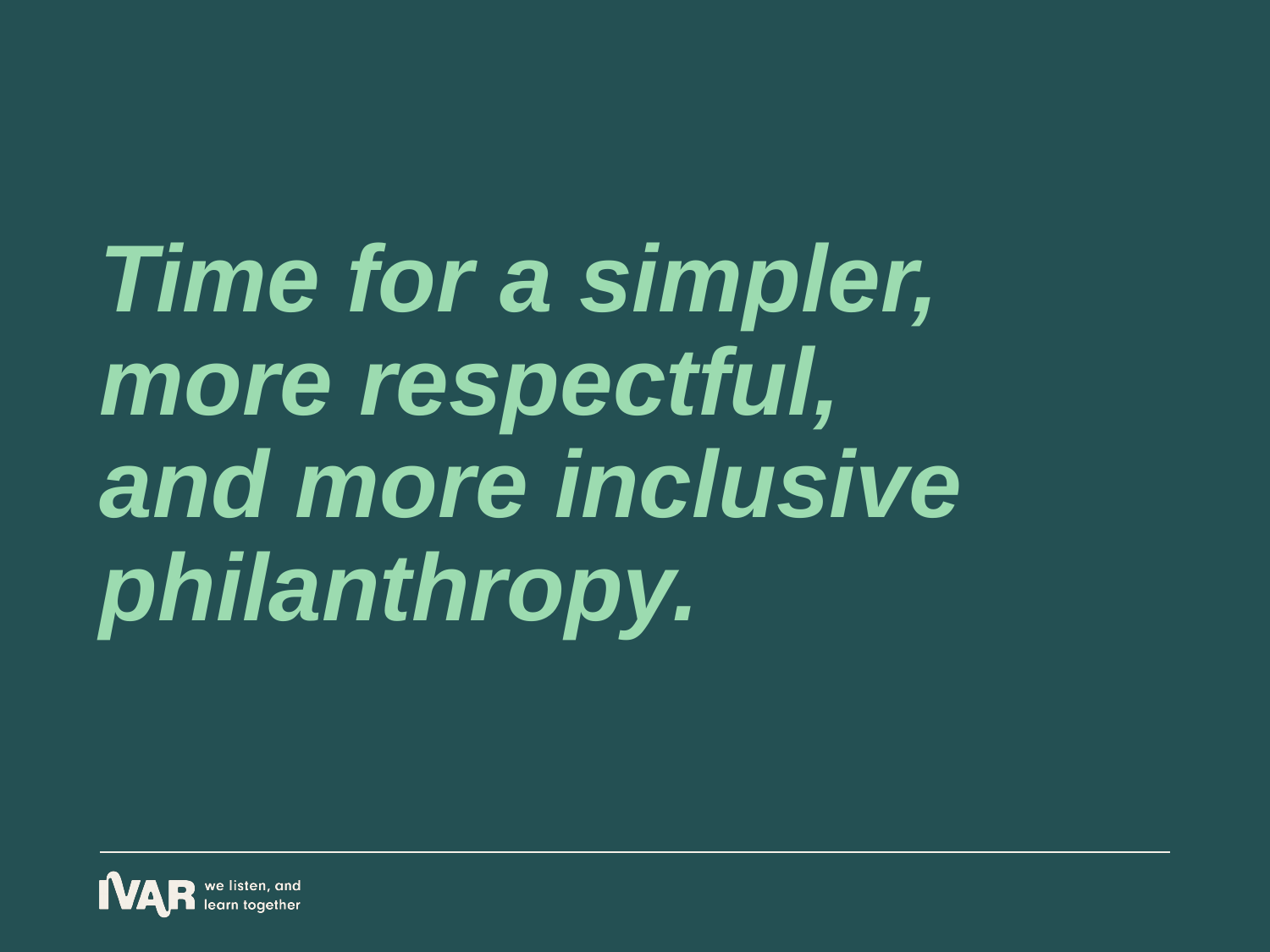

Time for a simpler, more respectful,
and more inclusive philanthropy.